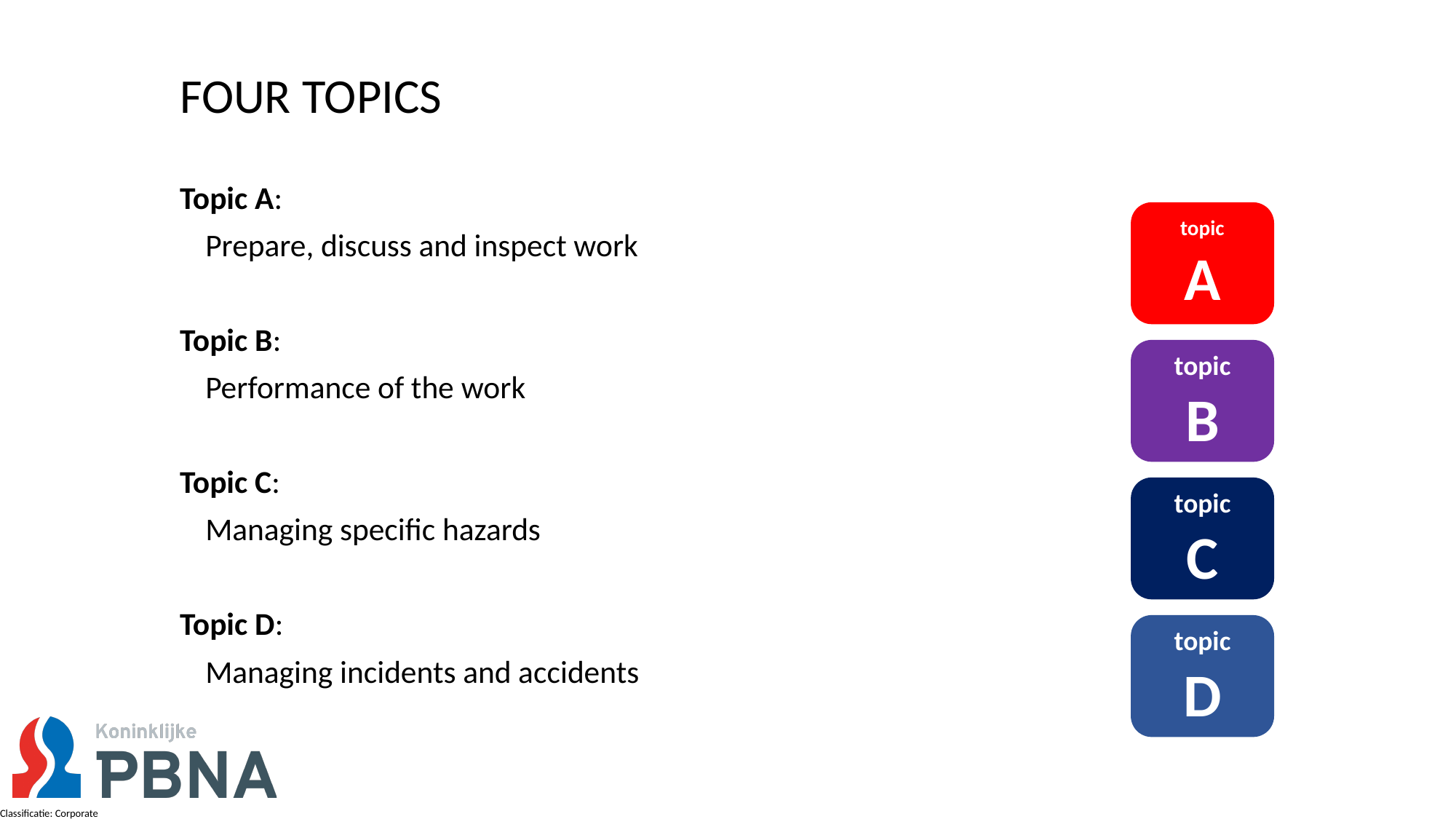

# FOUR TOPICS
Topic A:
	Prepare, discuss and inspect work

Topic B:
	Performance of the work

Topic C:
	Managing specific hazards

Topic D:
	Managing incidents and accidents
topic
A
topic
B
topic
C
topic
D